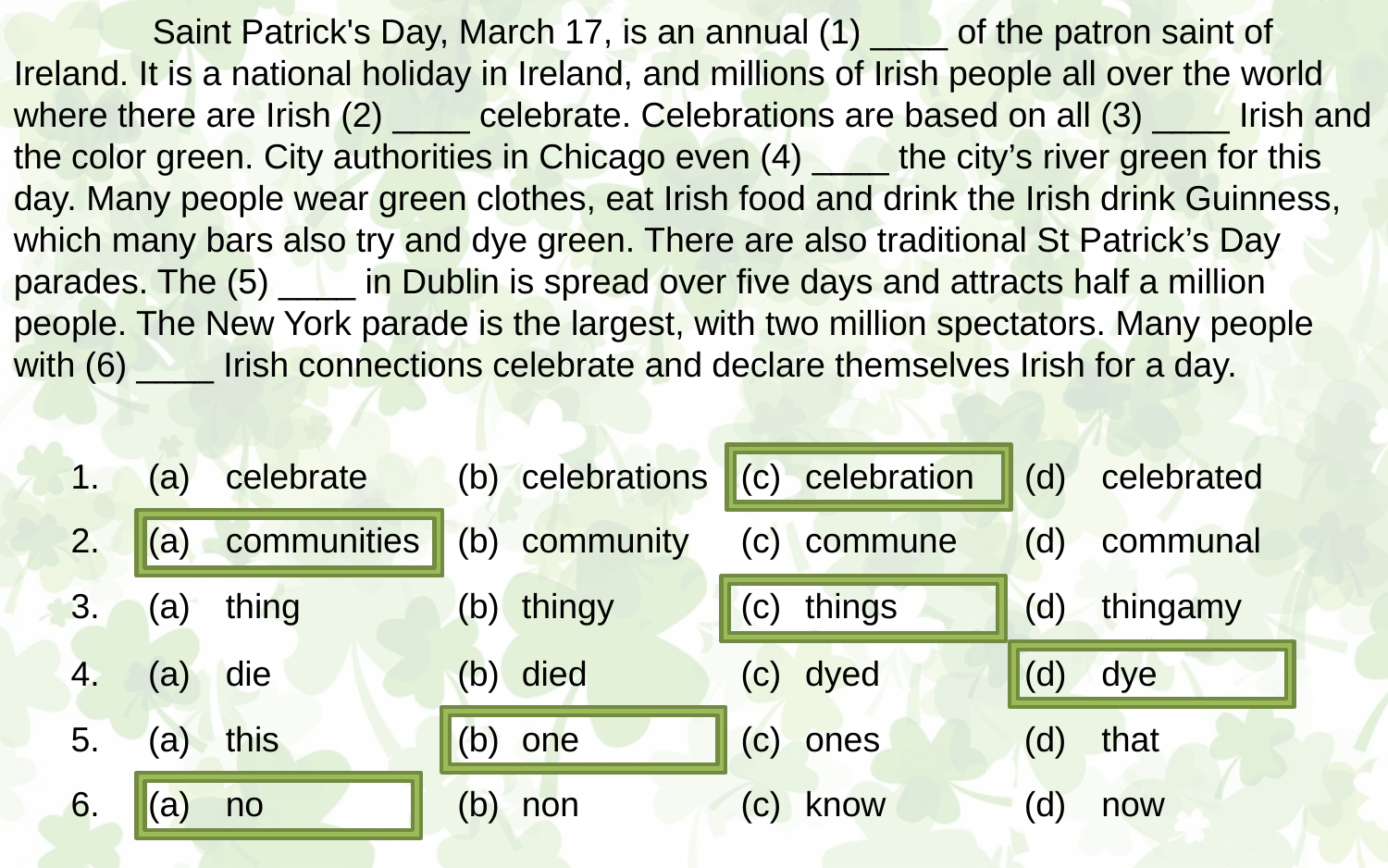

Saint Patrick's Day, March 17, is an annual (1) ____ of the patron saint of Ireland. It is a national holiday in Ireland, and millions of Irish people all over the world where there are Irish (2) ____ celebrate. Celebrations are based on all (3) ____ Irish and the color green. City authorities in Chicago even (4) ____ the city’s river green for this day. Many people wear green clothes, eat Irish food and drink the Irish drink Guinness, which many bars also try and dye green. There are also traditional St Patrick’s Day parades. The (5) ____ in Dublin is spread over five days and attracts half a million people. The New York parade is the largest, with two million spectators. Many people with (6) ____ Irish connections celebrate and declare themselves Irish for a day.

| 1. | (a) | celebrate | (b) | celebrations | (c) | celebration | (d) | celebrated |
| --- | --- | --- | --- | --- | --- | --- | --- | --- |

| 2. | (a) | communities | (b) | community | (c) | commune | (d) | communal |
| --- | --- | --- | --- | --- | --- | --- | --- | --- |

| 3. | (a) | thing | (b) | thingy | (c) | things | (d) | thingamy |
| --- | --- | --- | --- | --- | --- | --- | --- | --- |

| 4. | (a) | die | (b) | died | (c) | dyed | (d) | dye |
| --- | --- | --- | --- | --- | --- | --- | --- | --- |

| 5. | (a) | this | (b) | one | (c) | ones | (d) | that |
| --- | --- | --- | --- | --- | --- | --- | --- | --- |

| 6. | (a) | no | (b) | non | (c) | know | (d) | now |
| --- | --- | --- | --- | --- | --- | --- | --- | --- |